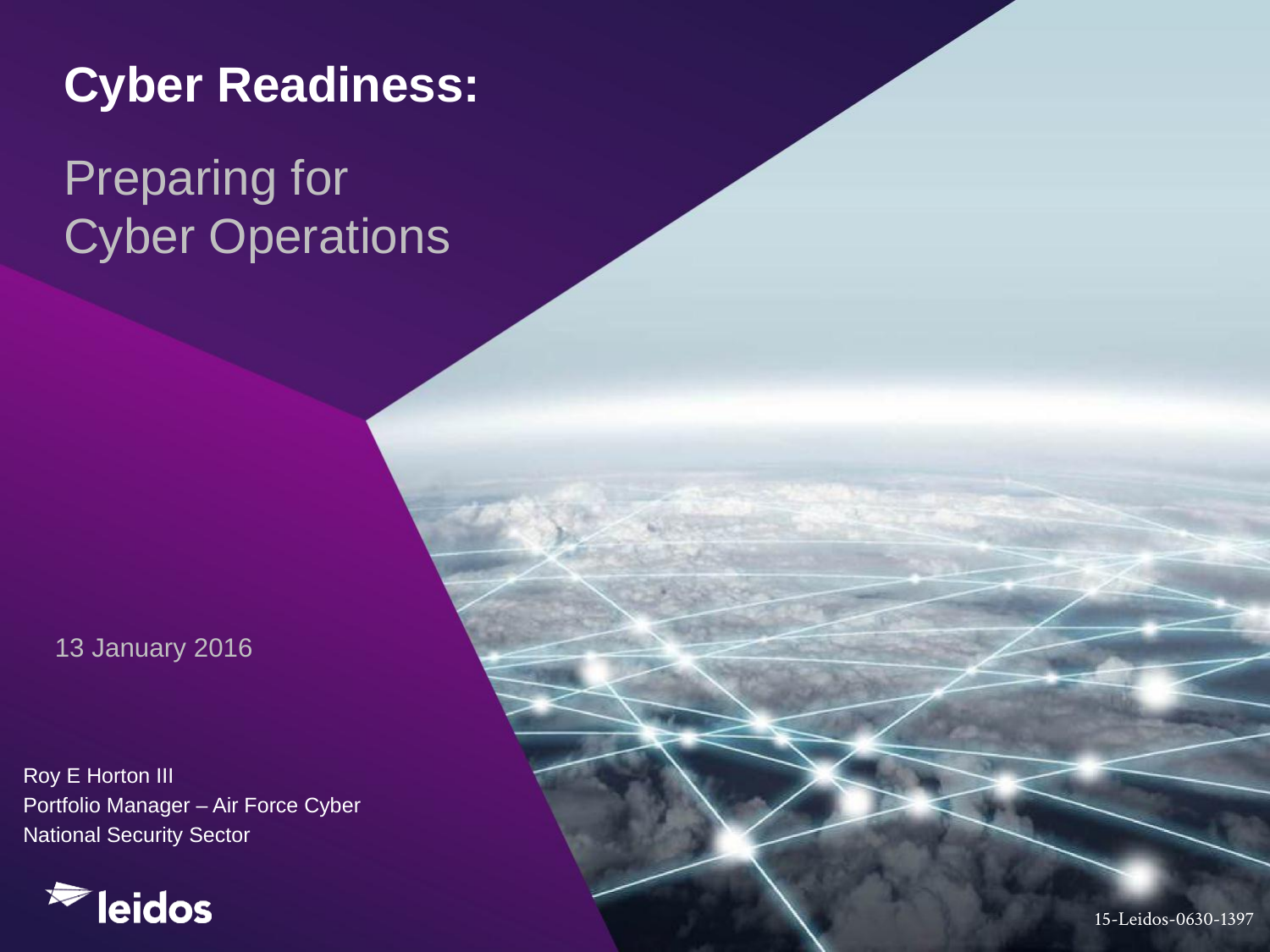

# Cyber Readiness:
Preparing for
Cyber Operations

13 January 2016
Roy E Horton III
Portfolio Manager – Air Force Cyber
National Security Sector
15-Leidos-0630-1397